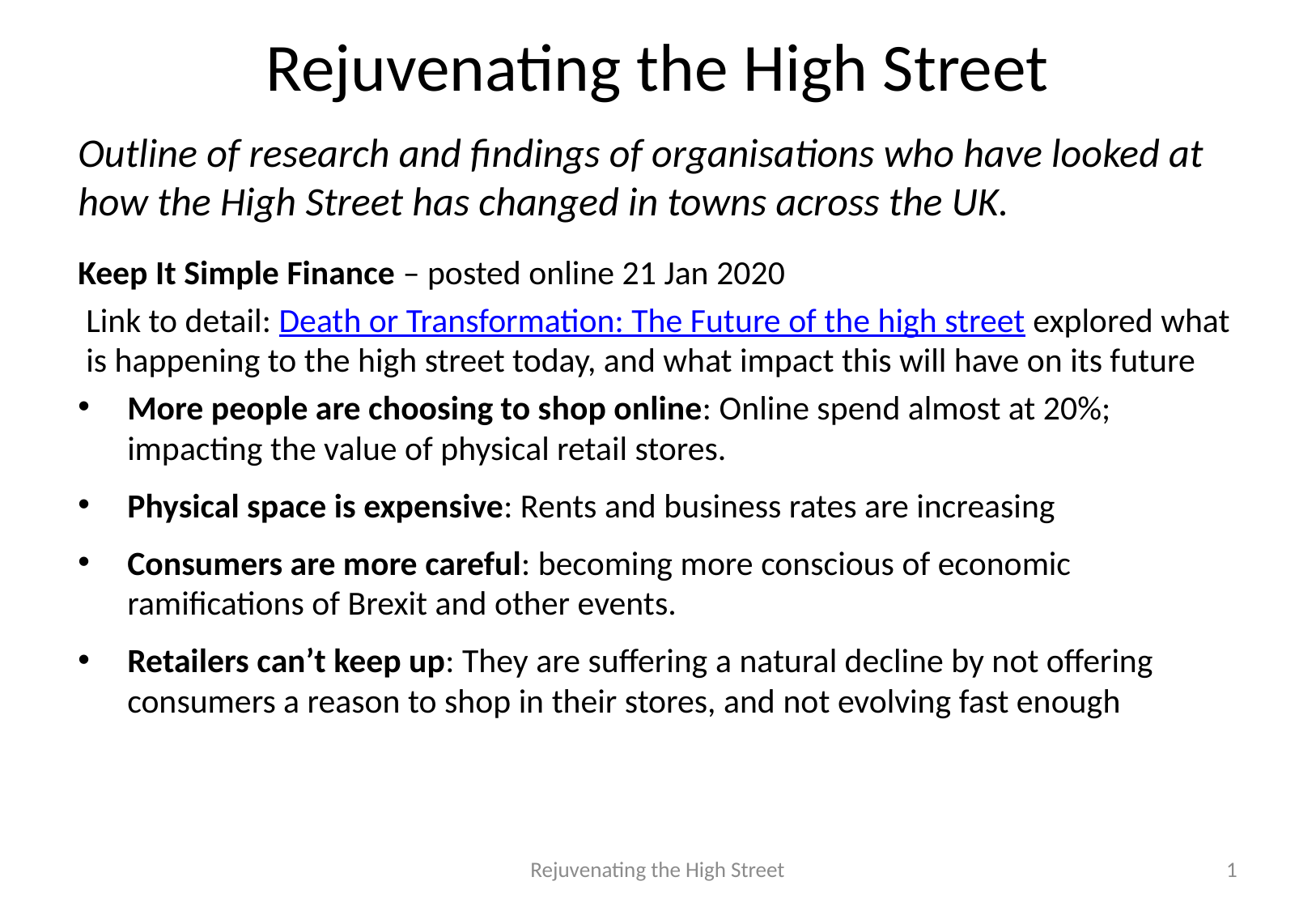

# Rejuvenating the High Street
Outline of research and findings of organisations who have looked at how the High Street has changed in towns across the UK.
Keep It Simple Finance – posted online 21 Jan 2020
Link to detail: Death or Transformation: The Future of the high street explored what is happening to the high street today, and what impact this will have on its future
More people are choosing to shop online: Online spend almost at 20%; impacting the value of physical retail stores.
Physical space is expensive: Rents and business rates are increasing
Consumers are more careful: becoming more conscious of economic ramifications of Brexit and other events.
Retailers can’t keep up: They are suffering a natural decline by not offering consumers a reason to shop in their stores, and not evolving fast enough
Rejuvenating the High Street
1